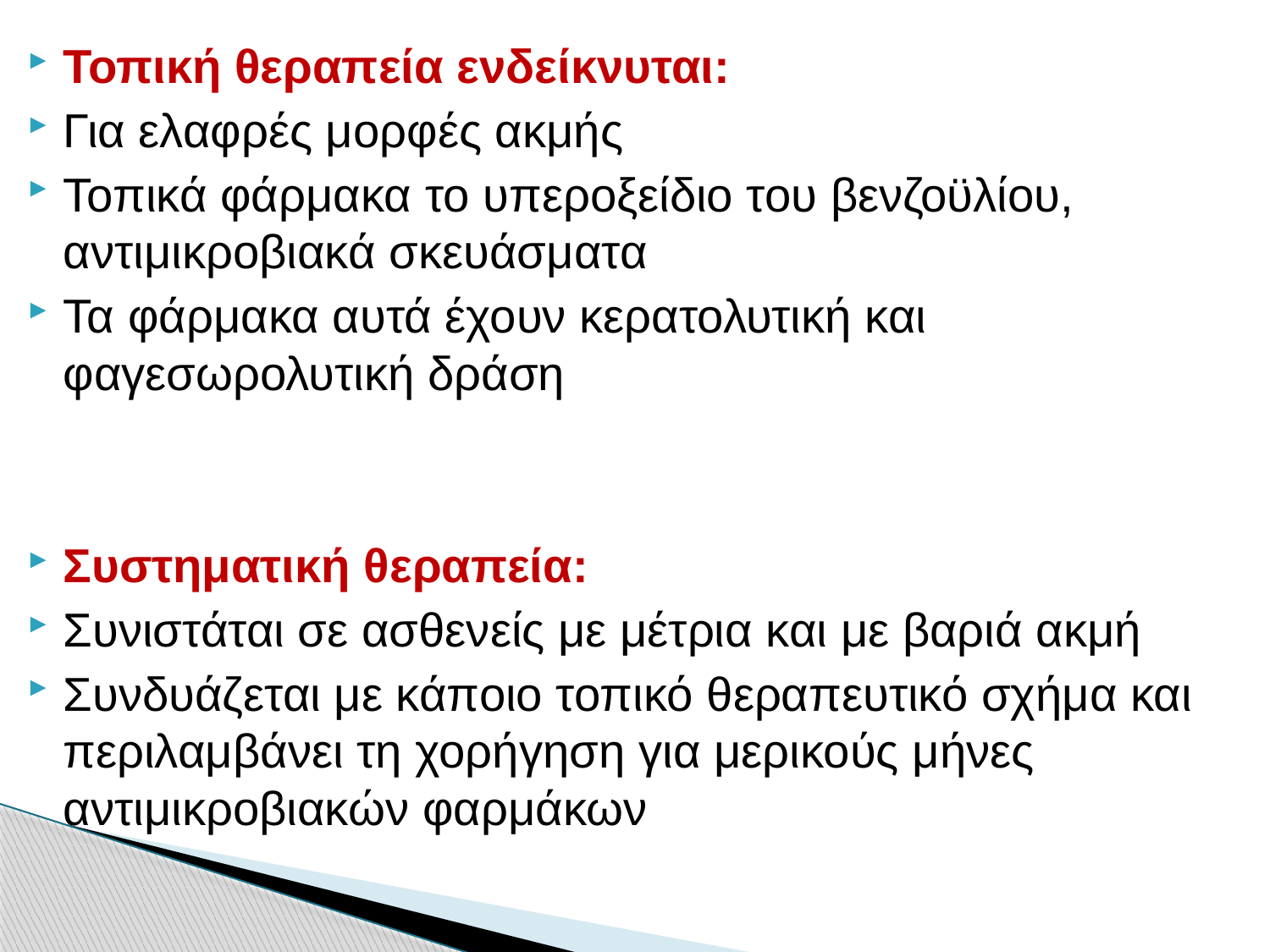

Τοπική θεραπεία ενδείκνυται:
Για ελαφρές μορφές ακμής
Τοπικά φάρμακα το υπεροξείδιο του βενζοϋλίου, αντιμικροβιακά σκευάσματα
Τα φάρμακα αυτά έχουν κερατολυτική και φαγεσωρολυτική δράση

Συστηματική θεραπεία:
Συνιστάται σε ασθενείς με μέτρια και με βαριά ακμή
Συνδυάζεται με κάποιο τοπικό θεραπευτικό σχήμα και περιλαμβάνει τη χορήγηση για μερικούς μήνες αντιμικροβιακών φαρμάκων